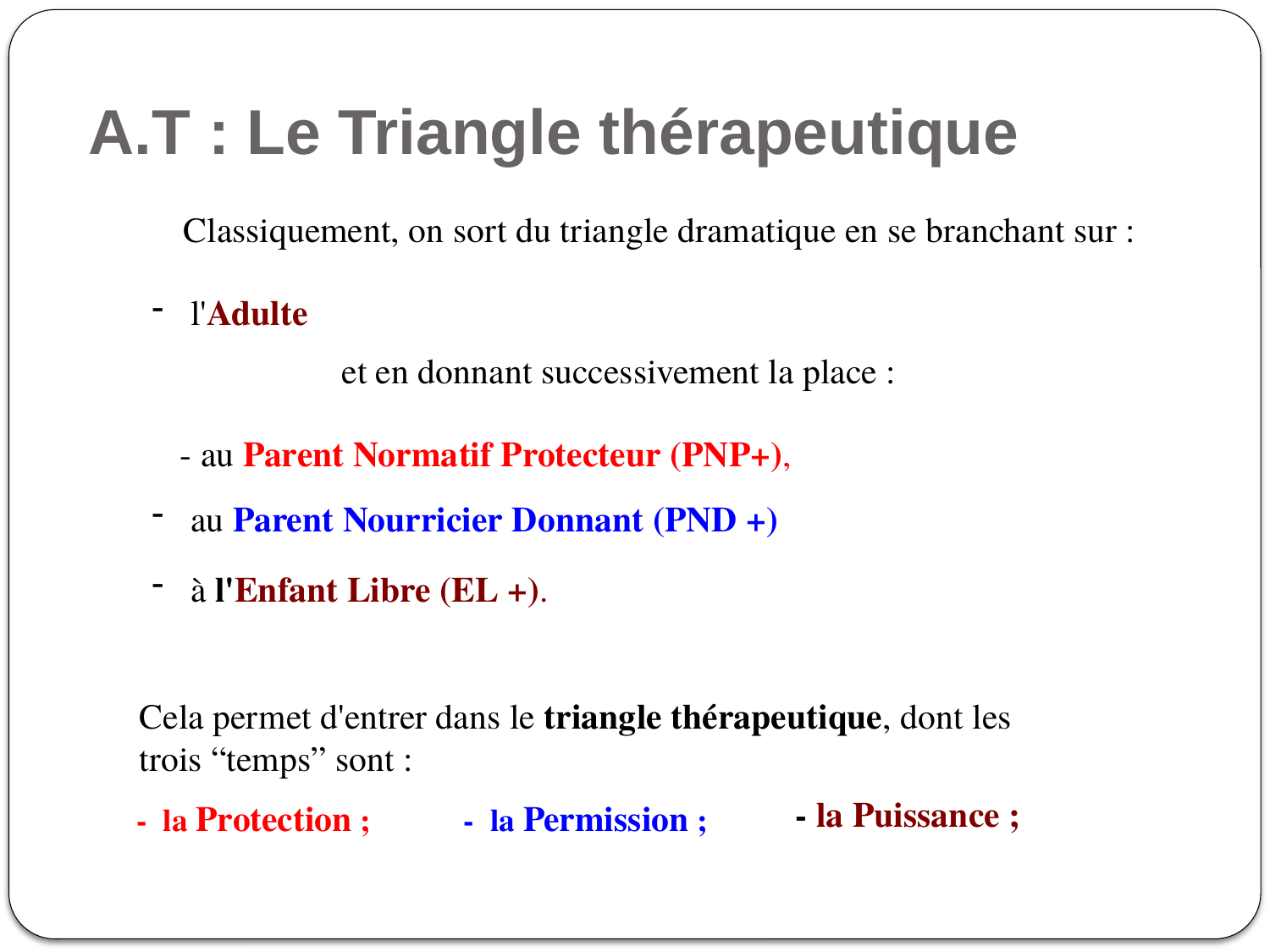

# A.T : Le Triangle thérapeutique
Classiquement, on sort du triangle dramatique en se branchant sur :
 l'Adulte
et en donnant successivement la place :
 - au Parent Normatif Protecteur (PNP+),
 au Parent Nourricier Donnant (PND +)
 à l'Enfant Libre (EL +).
Cela permet d'entrer dans le triangle thérapeutique, dont les trois “temps” sont :
- la Puissance ;
 -  la Protection ;
-  la Permission ;